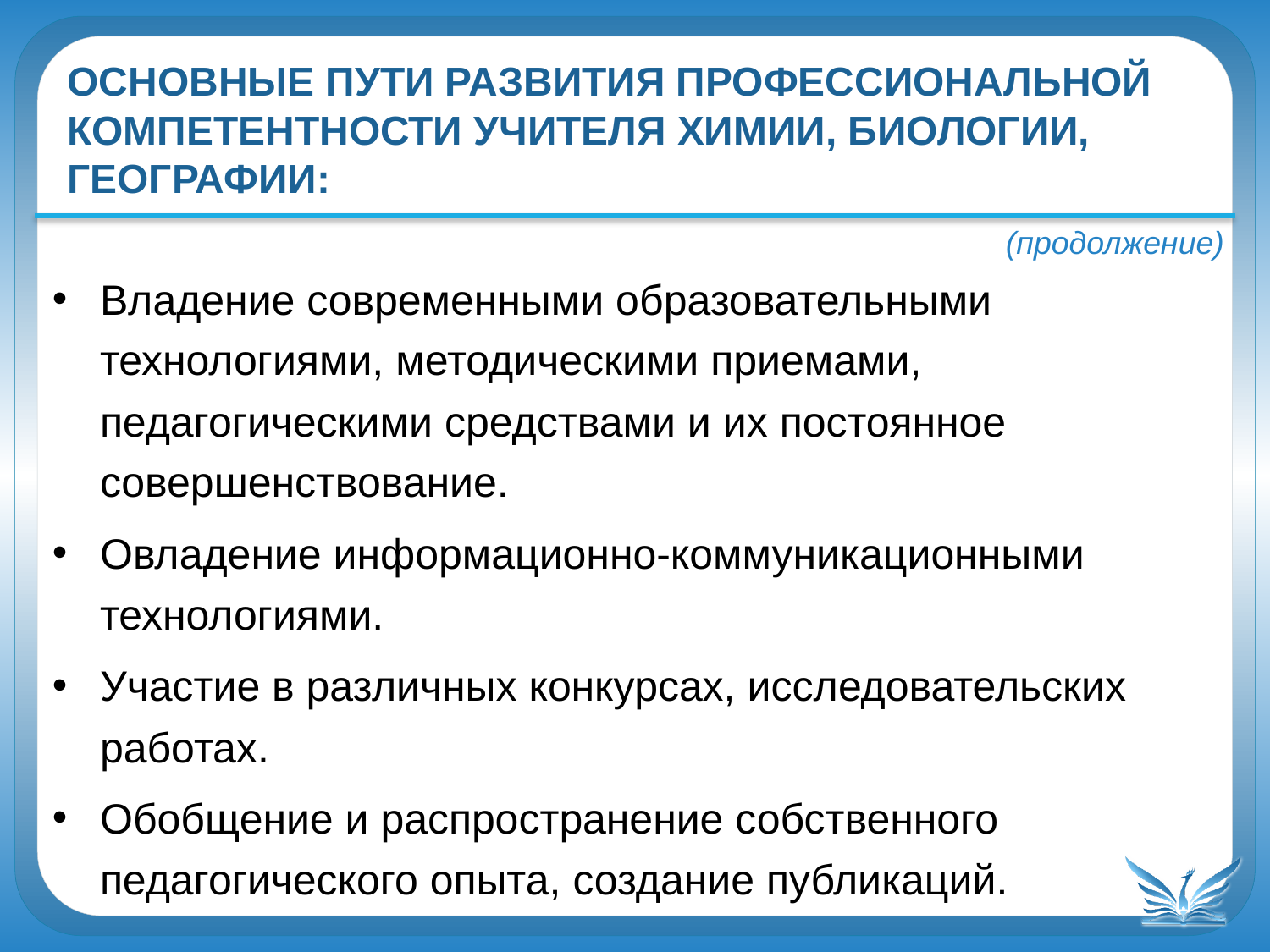

основные пути развития профессиональной компетентности учителя химии, биологии, географии:
(продолжение)
Владение современными образовательными технологиями, методическими приемами, педагогическими средствами и их постоянное совершенствование.
Овладение информационно-коммуникационными технологиями.
Участие в различных конкурсах, исследовательских работах.
Обобщение и распространение собственного педагогического опыта, создание публикаций.